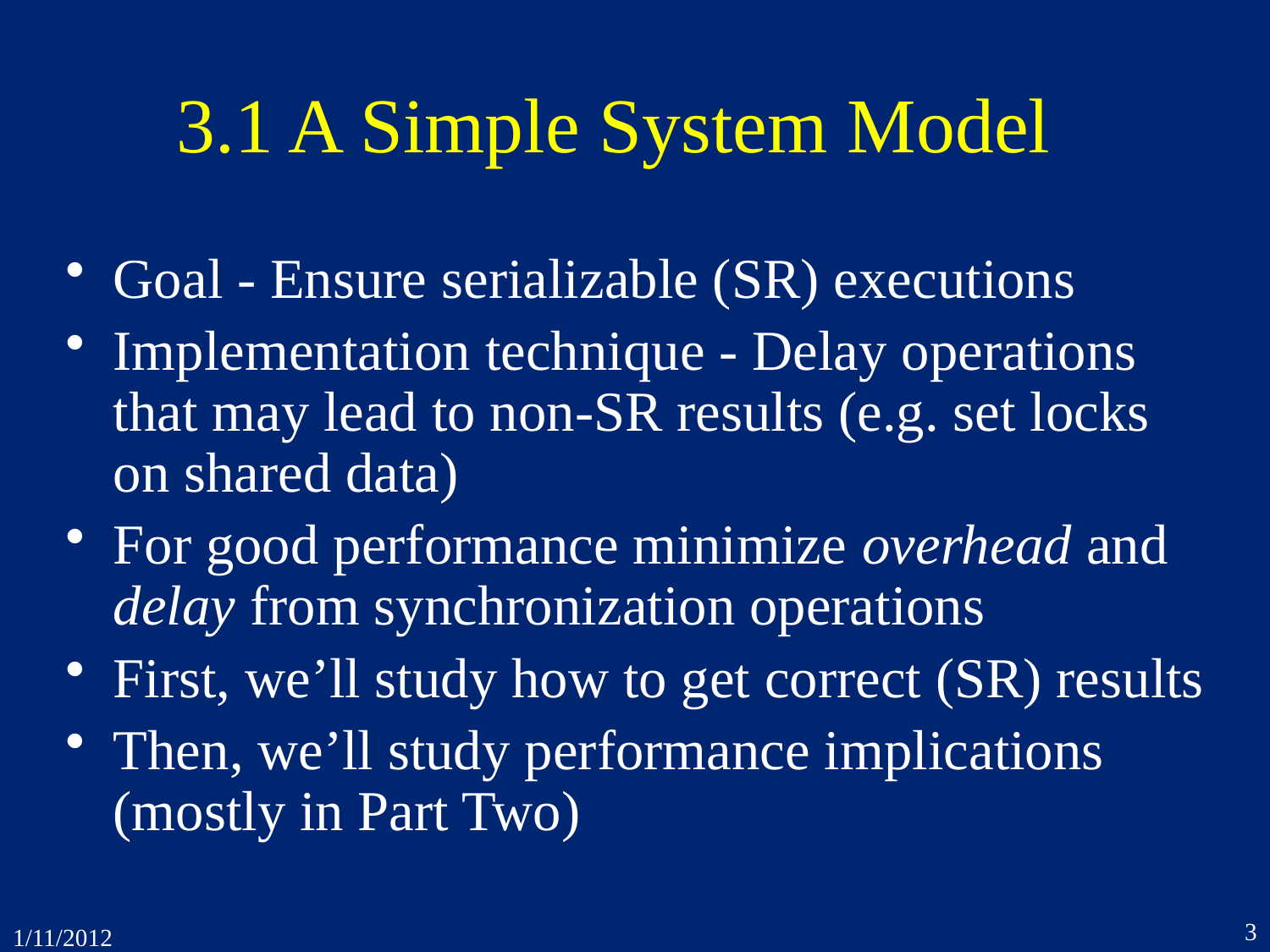

# 3.1 A Simple System Model
Goal - Ensure serializable (SR) executions
Implementation technique - Delay operations that may lead to non-SR results (e.g. set locks on shared data)
For good performance minimize overhead and delay from synchronization operations
First, we’ll study how to get correct (SR) results
Then, we’ll study performance implications (mostly in Part Two)
3
1/11/2012